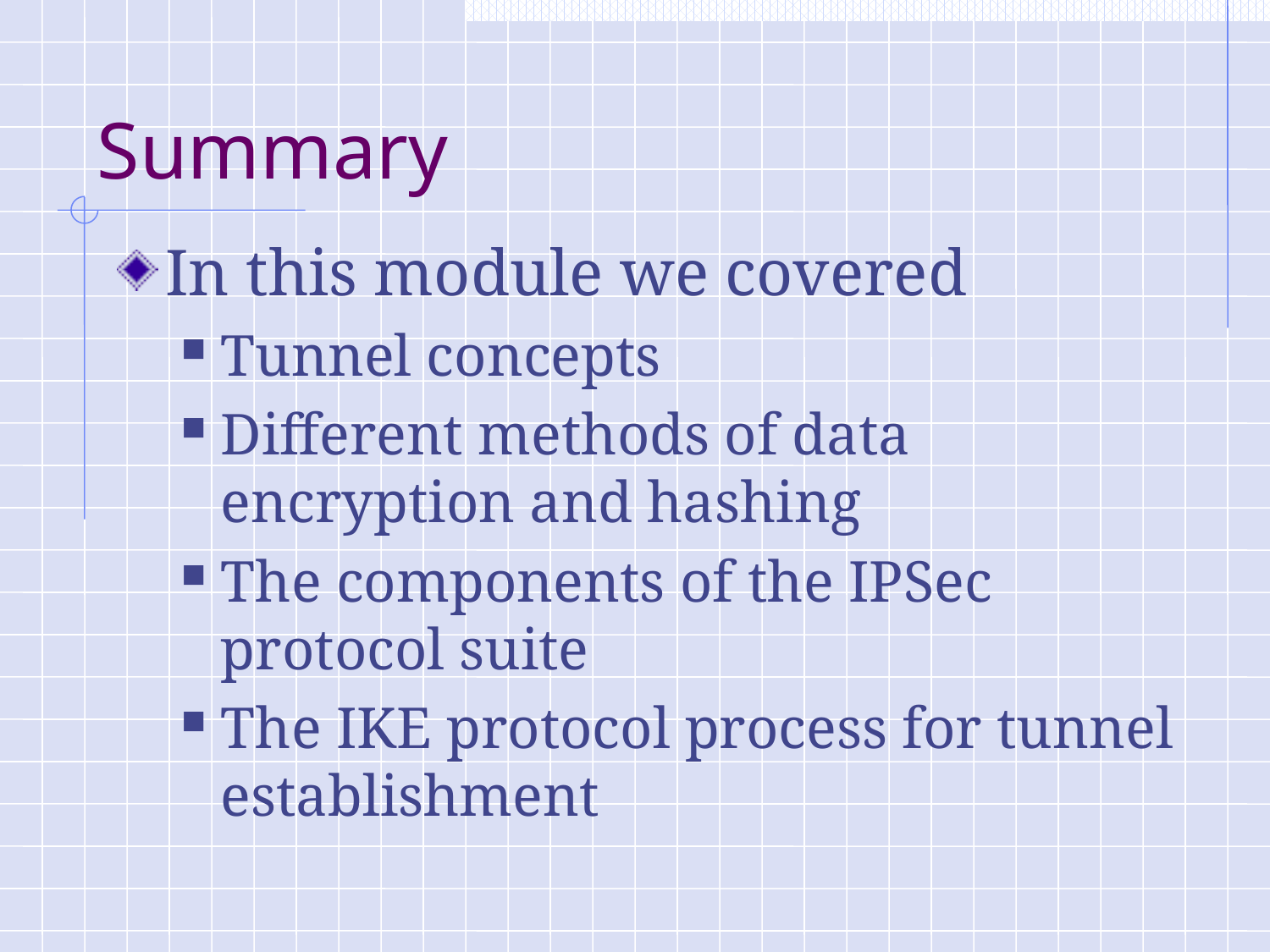

# Summary
In this module we covered
Tunnel concepts
Different methods of data encryption and hashing
The components of the IPSec protocol suite
The IKE protocol process for tunnel establishment